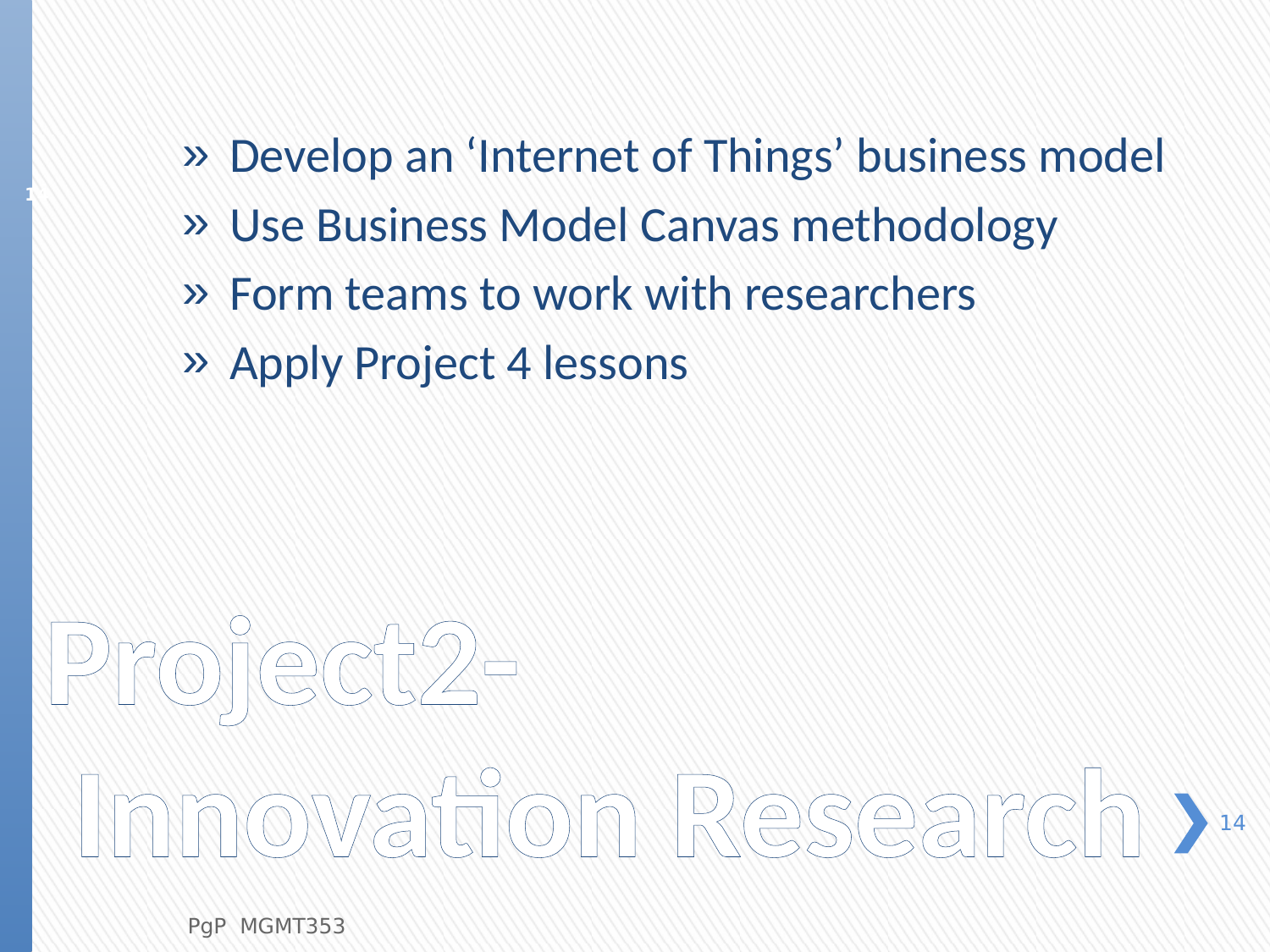

Develop an ‘Internet of Things’ business model
Use Business Model Canvas methodology
Form teams to work with researchers
Apply Project 4 lessons
14
# Project2- Innovation Research
14

PgP  MGMT353